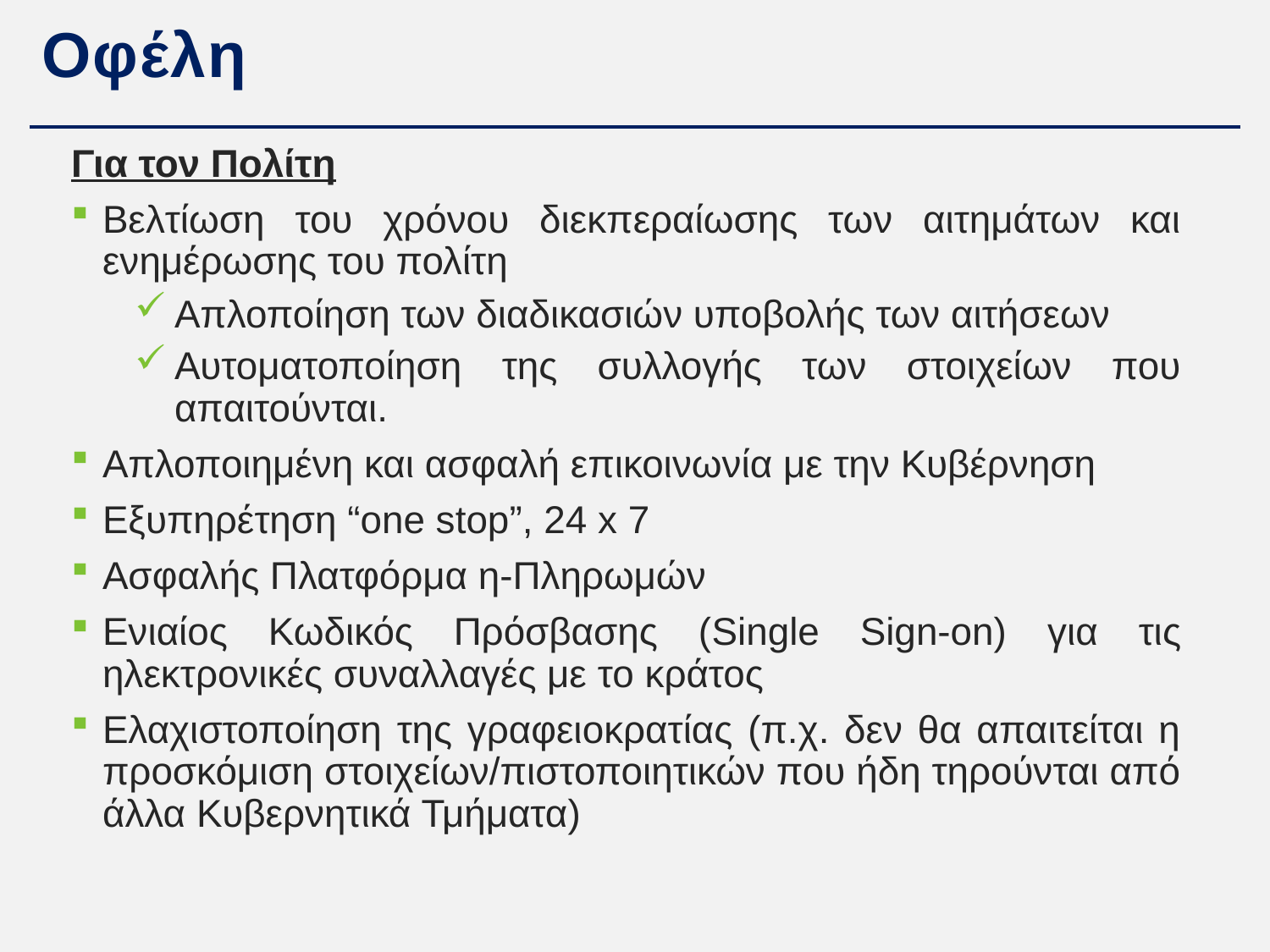

# Οφέλη
Για τον Πολίτη
Βελτίωση του χρόνου διεκπεραίωσης των αιτημάτων και ενημέρωσης του πολίτη
Απλοποίηση των διαδικασιών υποβολής των αιτήσεων
Αυτοματοποίηση της συλλογής των στοιχείων που απαιτούνται.
Απλοποιημένη και ασφαλή επικοινωνία με την Κυβέρνηση
Εξυπηρέτηση “one stop”, 24 x 7
Ασφαλής Πλατφόρμα η-Πληρωμών
Ενιαίος Κωδικός Πρόσβασης (Single Sign-on) για τις ηλεκτρονικές συναλλαγές με το κράτος
Ελαχιστοποίηση της γραφειοκρατίας (π.χ. δεν θα απαιτείται η προσκόμιση στοιχείων/πιστοποιητικών που ήδη τηρούνται από άλλα Κυβερνητικά Τμήματα)